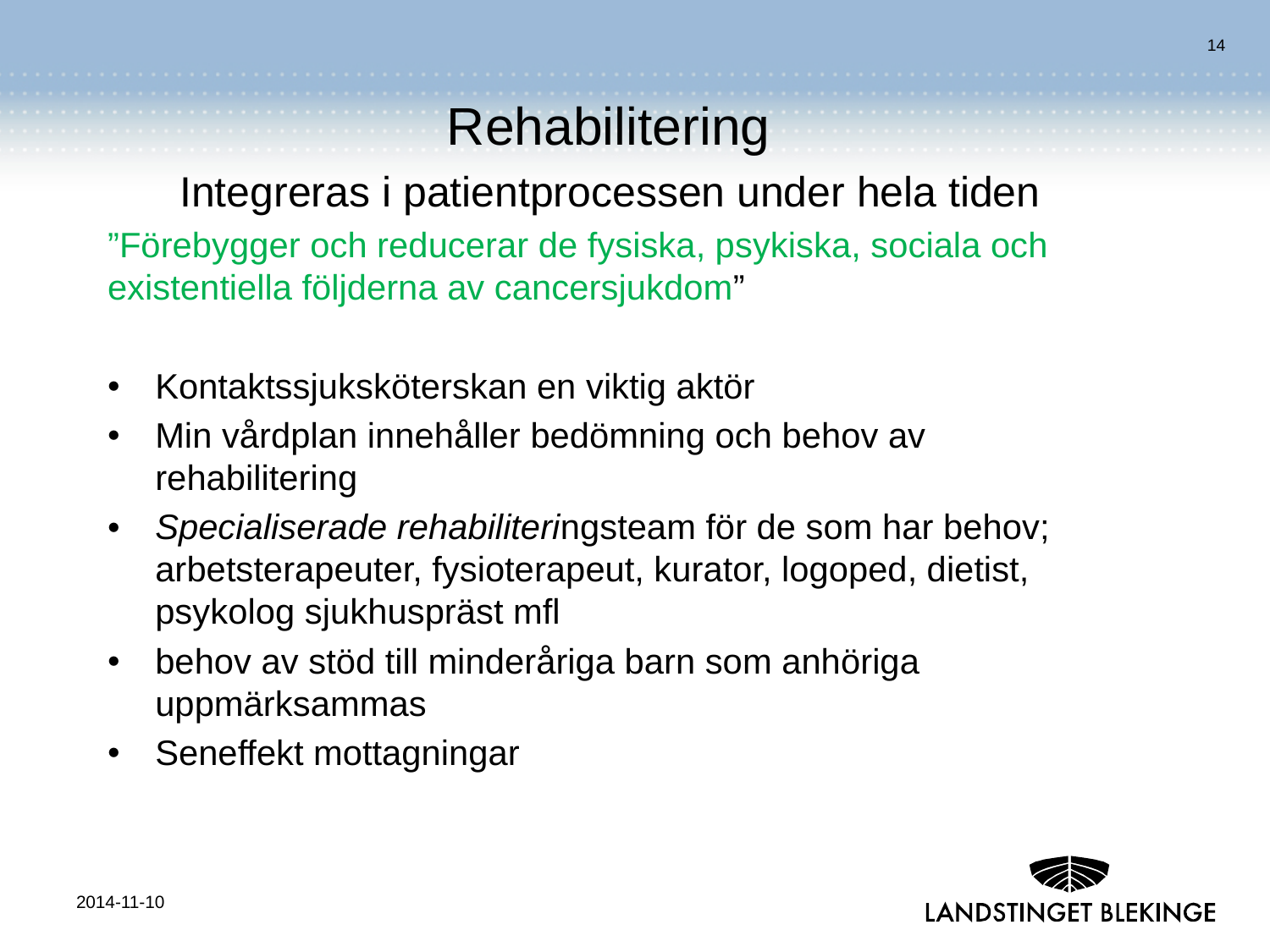

Rehabilitering
Integreras i patientprocessen under hela tiden
”Förebygger och reducerar de fysiska, psykiska, sociala och existentiella följderna av cancersjukdom”

Kontaktssjuksköterskan en viktig aktör
Min vårdplan innehåller bedömning och behov av rehabilitering
Specialiserade rehabiliteringsteam för de som har behov; arbetsterapeuter, fysioterapeut, kurator, logoped, dietist, psykolog sjukhuspräst mfl
behov av stöd till minderåriga barn som anhöriga uppmärksammas
Seneffekt mottagningar
2014-11-10